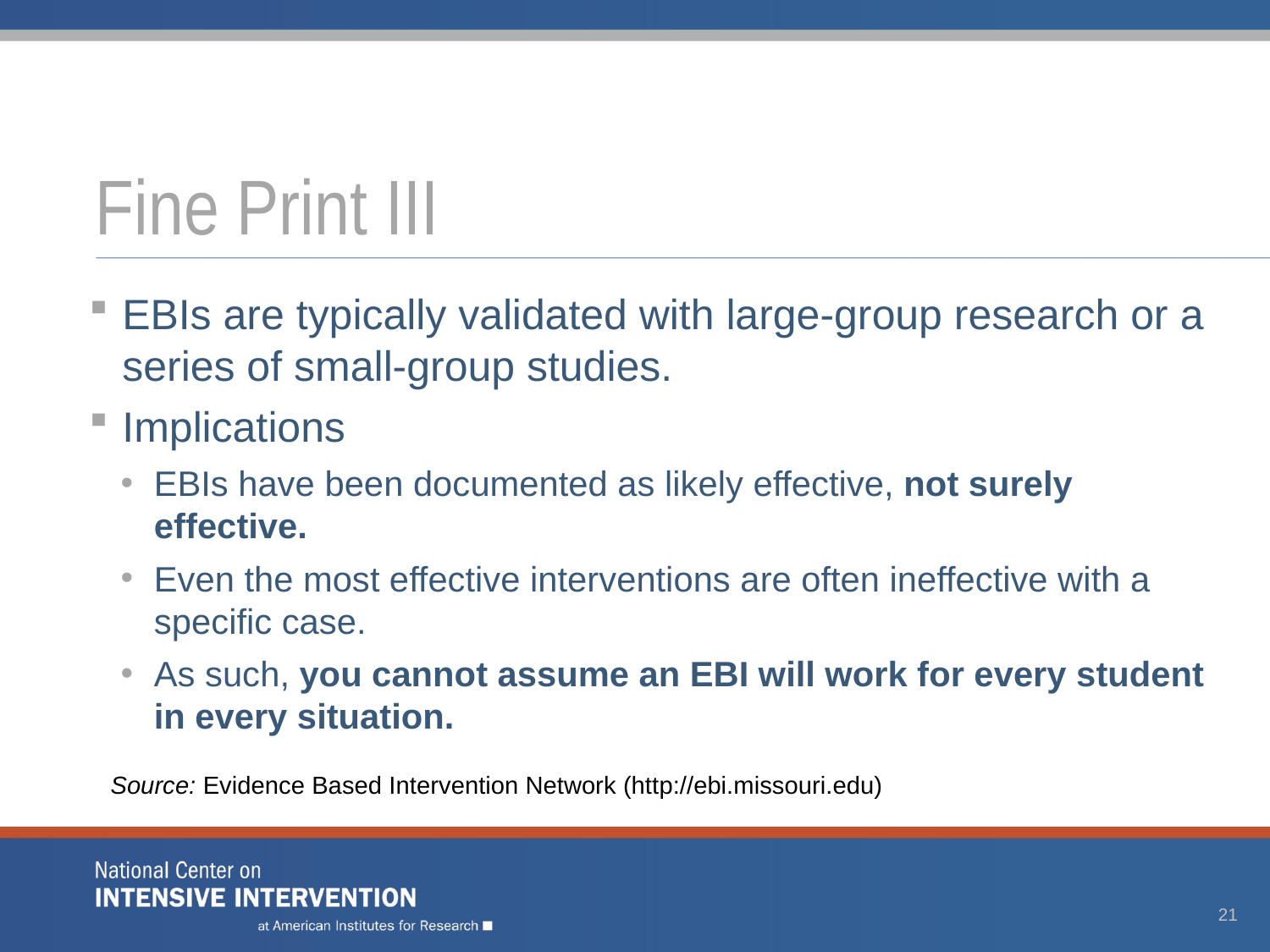

# Fine Print III
EBIs are typically validated with large-group research or a series of small-group studies.
Implications
EBIs have been documented as likely effective, not surely effective.
Even the most effective interventions are often ineffective with a specific case.
As such, you cannot assume an EBI will work for every student in every situation.
Source: Evidence Based Intervention Network (http://ebi.missouri.edu)/
21